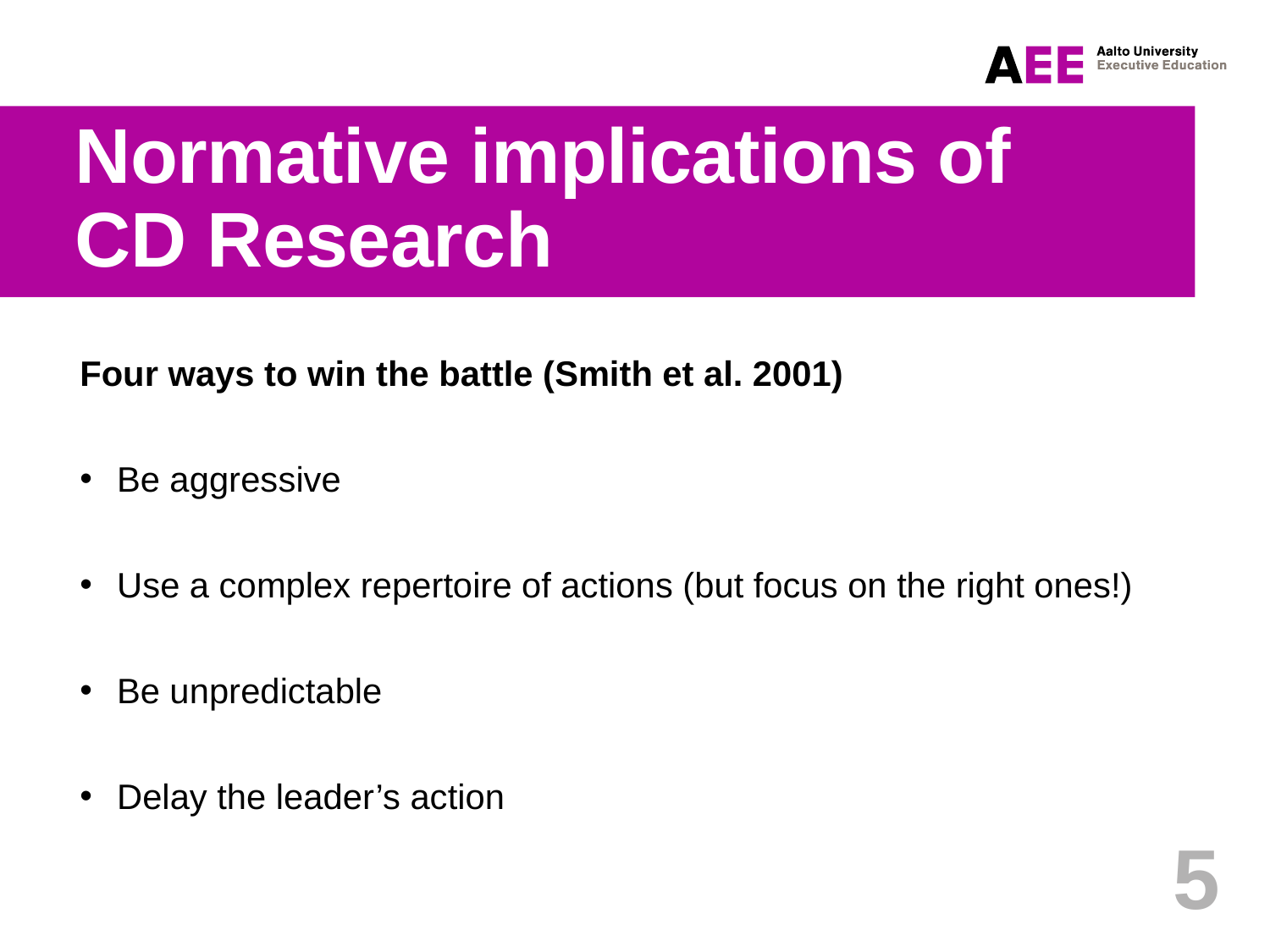

# Normative implications of CD Research
Four ways to win the battle (Smith et al. 2001)

Be aggressive

Use a complex repertoire of actions (but focus on the right ones!)

Be unpredictable

Delay the leader’s action
5